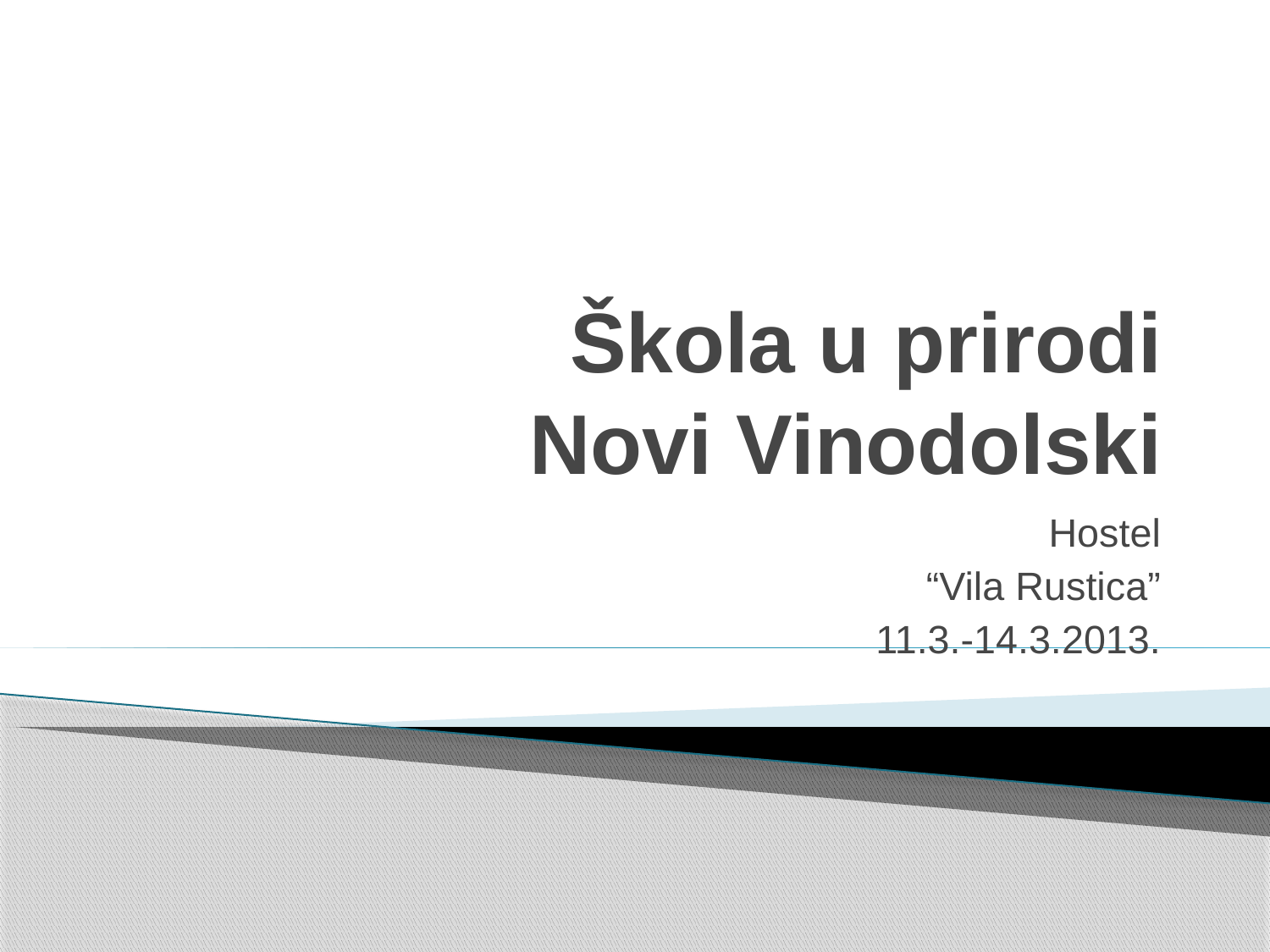

# Škola u prirodi Novi Vinodolski
Hostel
“Vila Rustica”
11.3.-14.3.2013.